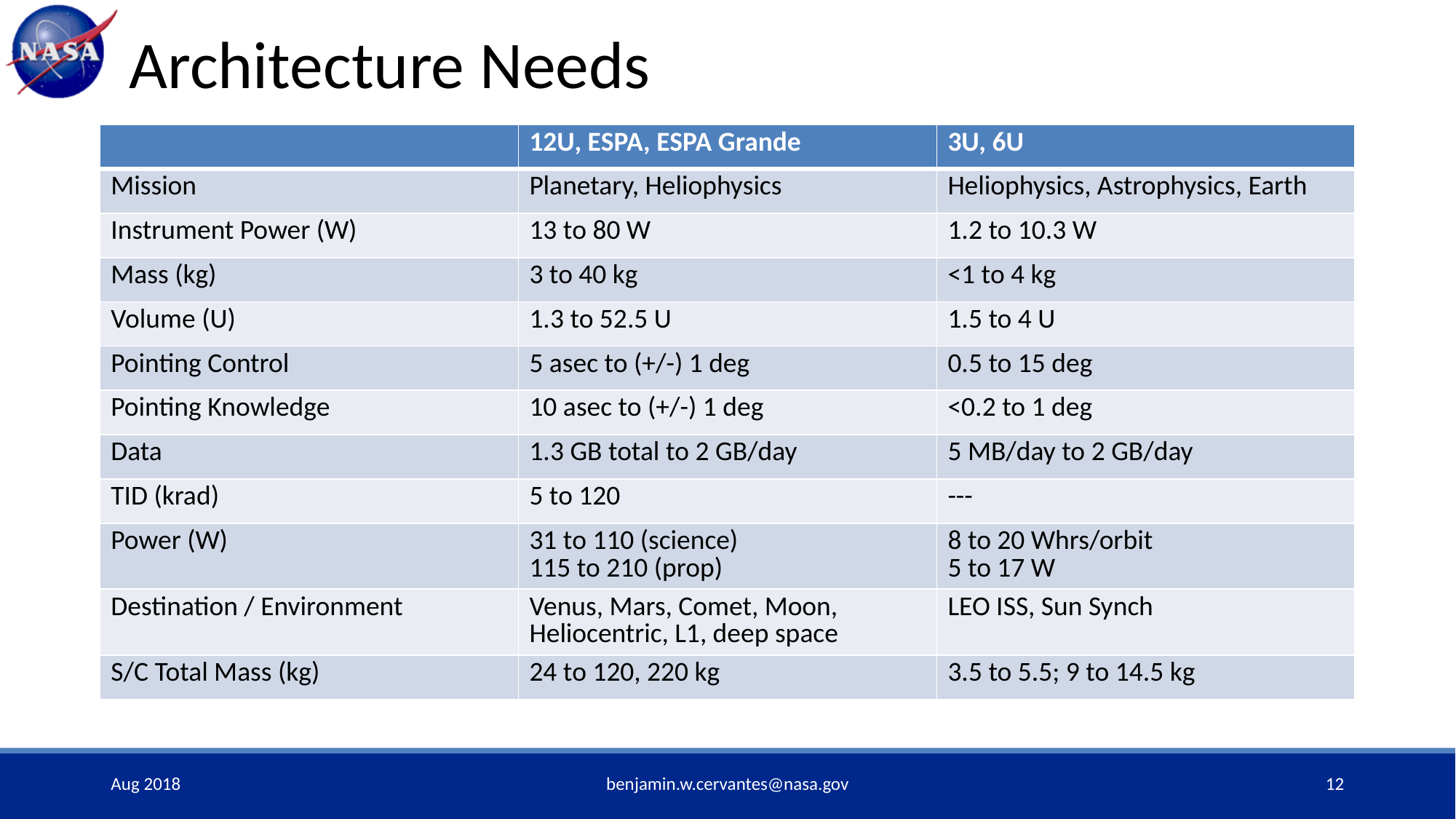

# Architecture Needs
|  | 12U, ESPA, ESPA Grande | 3U, 6U |
| --- | --- | --- |
| Mission | Planetary, Heliophysics | Heliophysics, Astrophysics, Earth |
| Instrument Power (W) | 13 to 80 W | 1.2 to 10.3 W |
| Mass (kg) | 3 to 40 kg | <1 to 4 kg |
| Volume (U) | 1.3 to 52.5 U | 1.5 to 4 U |
| Pointing Control | 5 asec to (+/-) 1 deg | 0.5 to 15 deg |
| Pointing Knowledge | 10 asec to (+/-) 1 deg | <0.2 to 1 deg |
| Data | 1.3 GB total to 2 GB/day | 5 MB/day to 2 GB/day |
| TID (krad) | 5 to 120 | --- |
| Power (W) | 31 to 110 (science) 115 to 210 (prop) | 8 to 20 Whrs/orbit 5 to 17 W |
| Destination / Environment | Venus, Mars, Comet, Moon, Heliocentric, L1, deep space | LEO ISS, Sun Synch |
| S/C Total Mass (kg) | 24 to 120, 220 kg | 3.5 to 5.5; 9 to 14.5 kg |
Aug 2018
benjamin.w.cervantes@nasa.gov
12